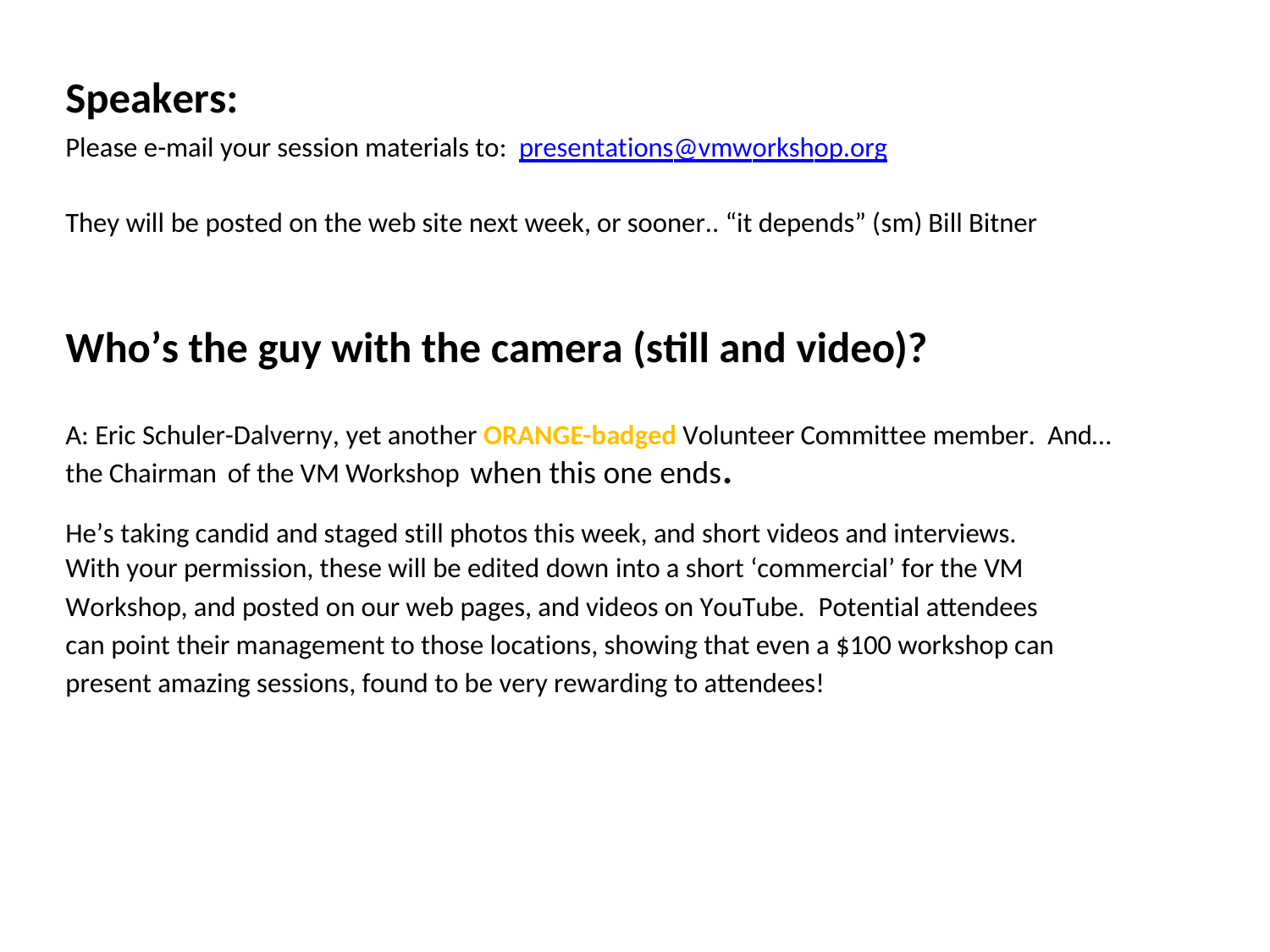

Speakers:
Please e-mail your session materials to:  presentations@vmworkshop.org
They will be posted on the web site next week, or sooner.. “it depends” (sm) Bill Bitner
Who’s the guy with the camera (still and video)?

A: Eric Schuler-Dalverny, yet another ORANGE-badged Volunteer Committee member.  And…  the Chairman of the VM Workshop when this one ends.
He’s taking candid and staged still photos this week, and short videos and interviews.
With your permission, these will be edited down into a short ‘commercial’ for the VM
Workshop, and posted on our web pages, and videos on YouTube. Potential attendees
can point their management to those locations, showing that even a $100 workshop can
present amazing sessions, found to be very rewarding to attendees!